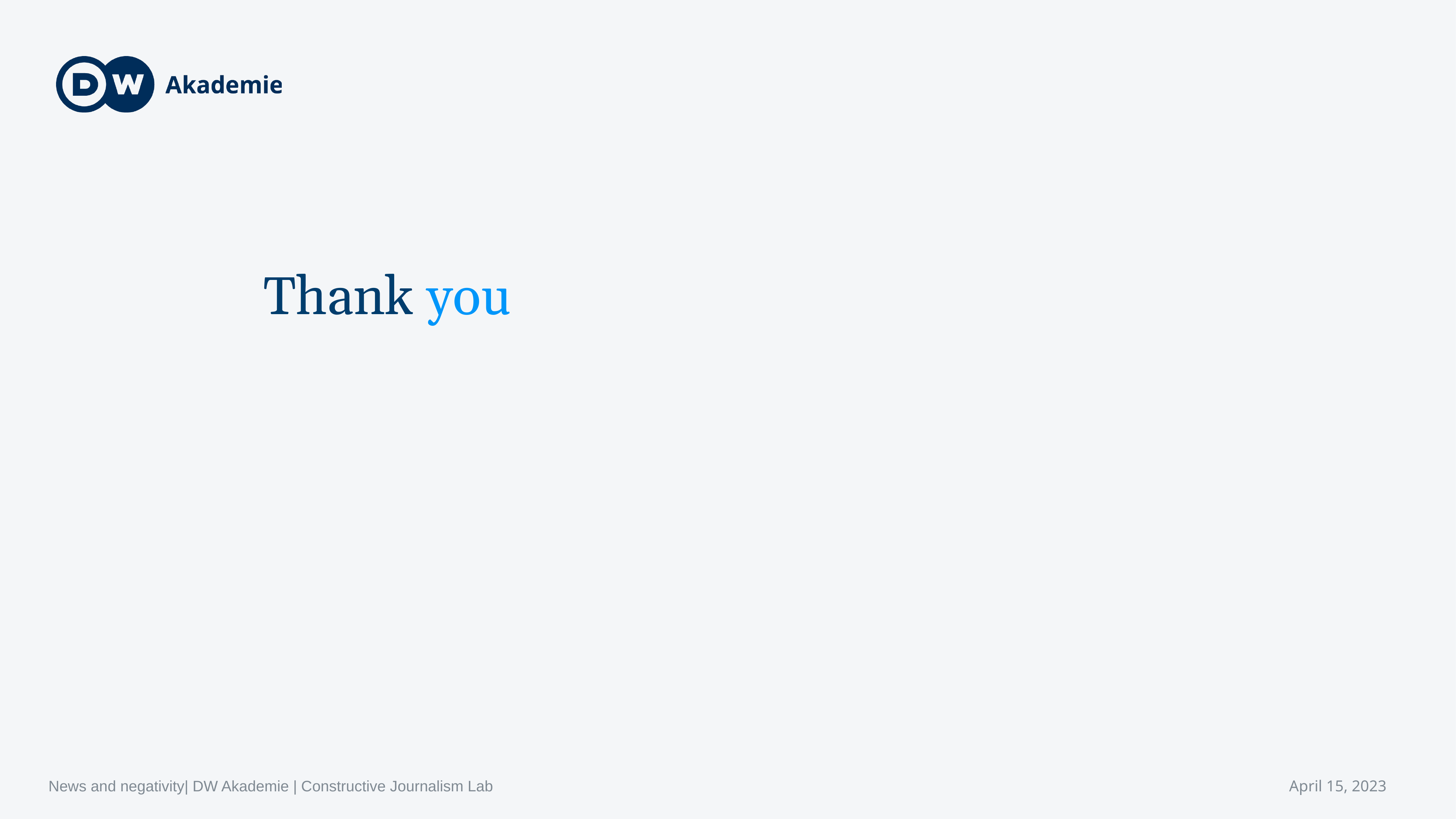

# Thank you

News and negativity| DW Akademie | Constructive Journalism Lab
April 15, 2023